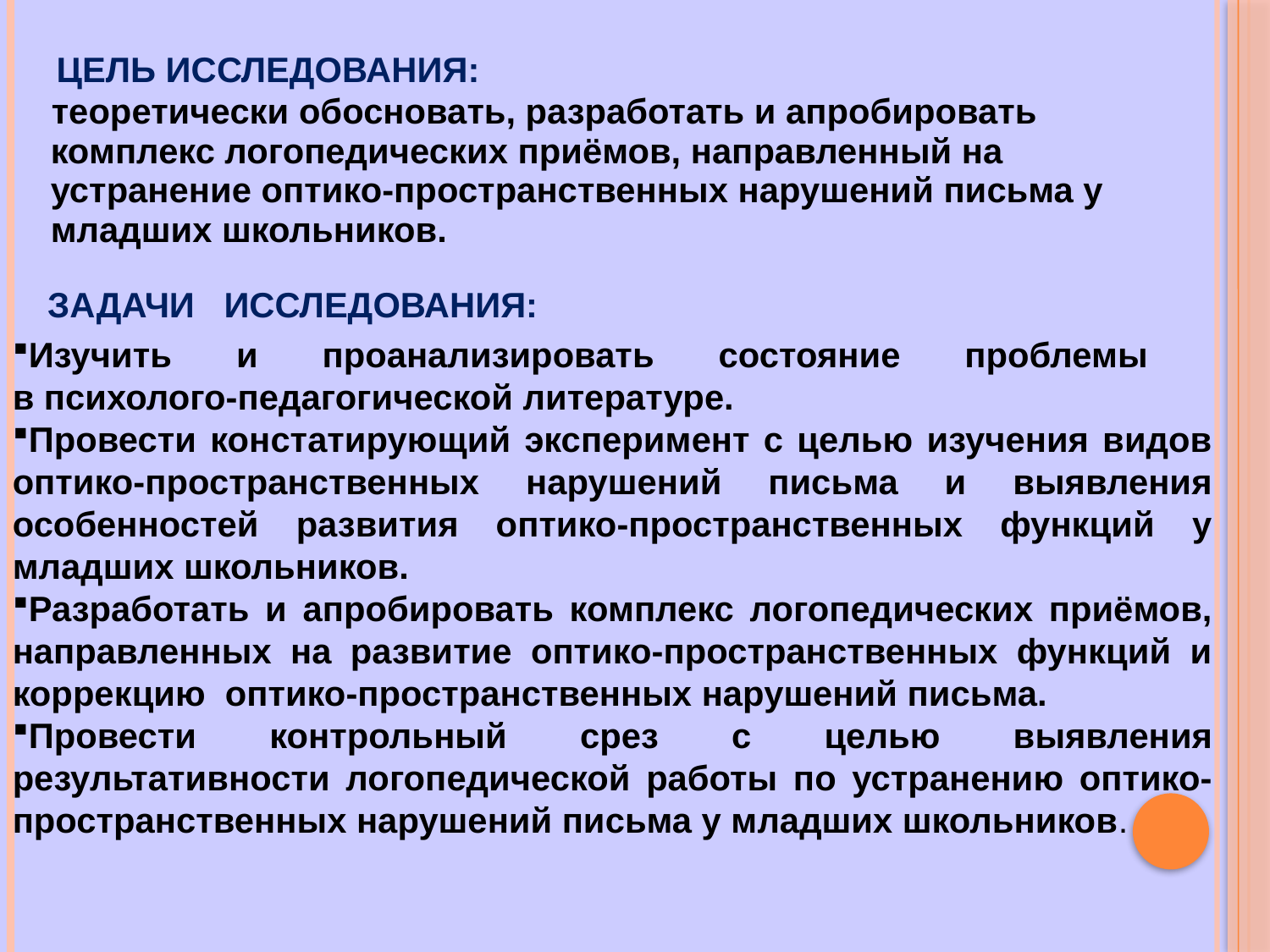

# ЦЕЛЬ ИССЛЕДОВАНИЯ:
    теоретически обосновать, разработать и апробировать комплекс логопедических приёмов, направленный на устранение оптико-пространственных нарушений письма у младших школьников.

ЗАДАЧИ   ИССЛЕДОВАНИЯ:
Изучить и проанализировать состояние проблемы
в психолого-педагогической литературе.
Провести констатирующий эксперимент с целью изучения видов оптико-пространственных нарушений письма и выявления особенностей развития оптико-пространственных функций у младших школьников.
Разработать и апробировать комплекс логопедических приёмов, направленных на развитие оптико-пространственных функций и коррекцию  оптико-пространственных нарушений письма.
Провести контрольный срез с целью выявления результативности логопедической работы по устранению оптико-пространственных нарушений письма у младших школьников.